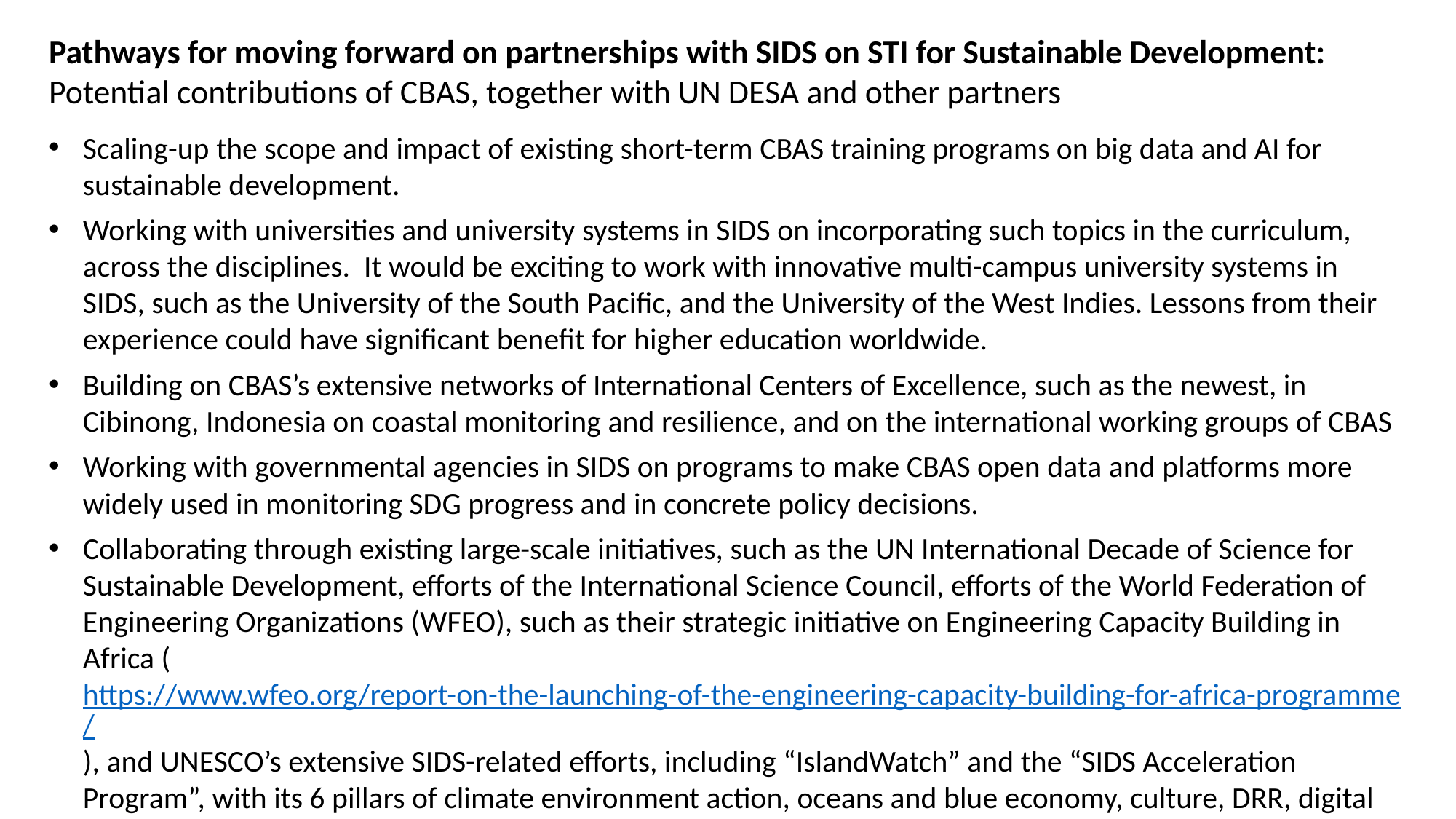

Pathways for moving forward on partnerships with SIDS on STI for Sustainable Development:   Potential contributions of CBAS, together with UN DESA and other partners
Scaling-up the scope and impact of existing short-term CBAS training programs on big data and AI for sustainable development.
Working with universities and university systems in SIDS on incorporating such topics in the curriculum, across the disciplines.  It would be exciting to work with innovative multi-campus university systems in SIDS, such as the University of the South Pacific, and the University of the West Indies. Lessons from their experience could have significant benefit for higher education worldwide.
Building on CBAS’s extensive networks of International Centers of Excellence, such as the newest, in Cibinong, Indonesia on coastal monitoring and resilience, and on the international working groups of CBAS
Working with governmental agencies in SIDS on programs to make CBAS open data and platforms more widely used in monitoring SDG progress and in concrete policy decisions.
Collaborating through existing large-scale initiatives, such as the UN International Decade of Science for Sustainable Development, efforts of the International Science Council, efforts of the World Federation of Engineering Organizations (WFEO), such as their strategic initiative on Engineering Capacity Building in Africa (https://www.wfeo.org/report-on-the-launching-of-the-engineering-capacity-building-for-africa-programme/), and UNESCO’s extensive SIDS-related efforts, including “IslandWatch” and the “SIDS Acceleration Program”, with its 6 pillars of climate environment action, oceans and blue economy, culture, DRR, digital technologies for education, and inclusive societies .